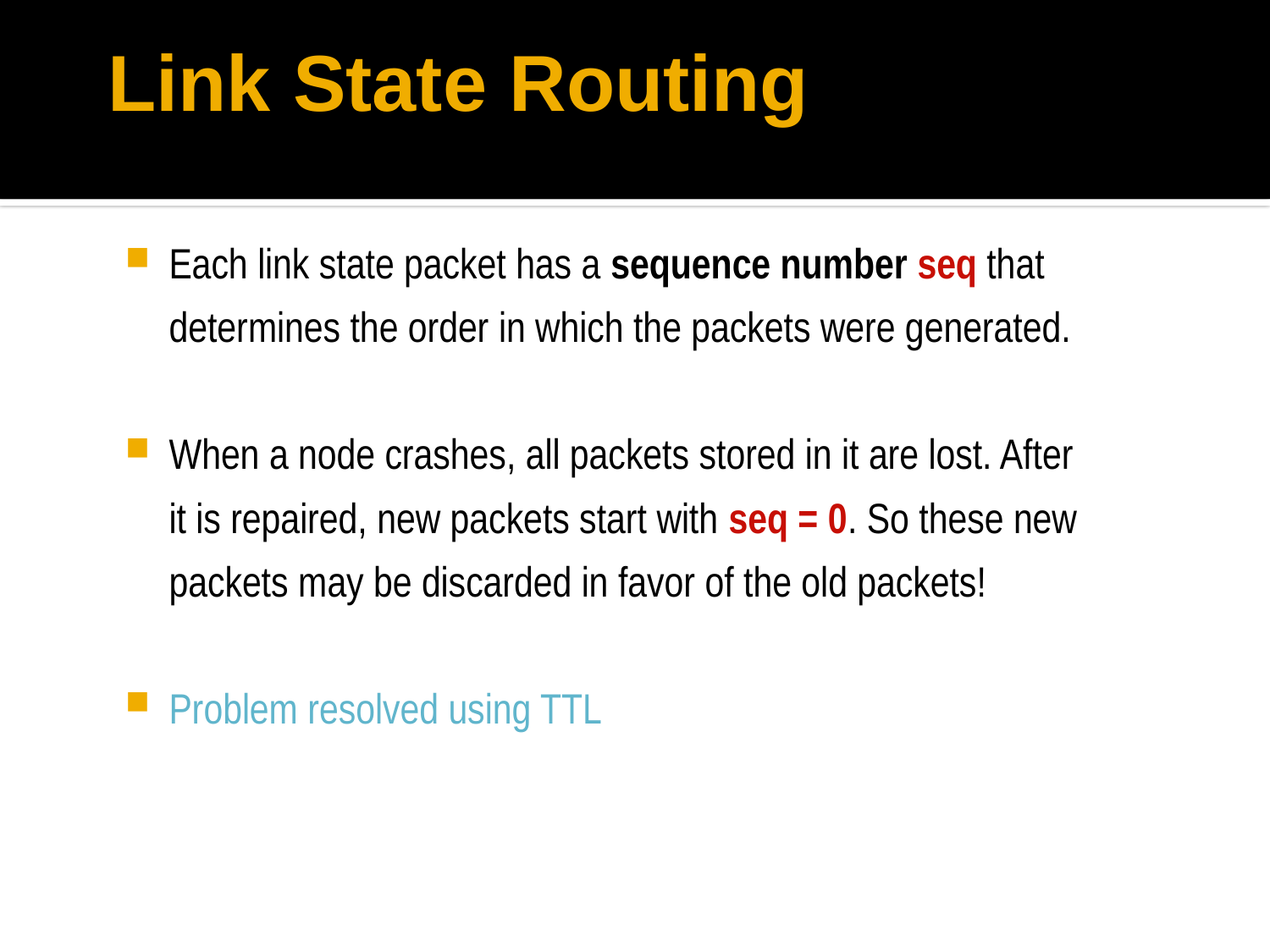

# Link State Routing
Each link state packet has a sequence number seq that determines the order in which the packets were generated.

When a node crashes, all packets stored in it are lost. After it is repaired, new packets start with seq = 0. So these new packets may be discarded in favor of the old packets!

Problem resolved using TTL